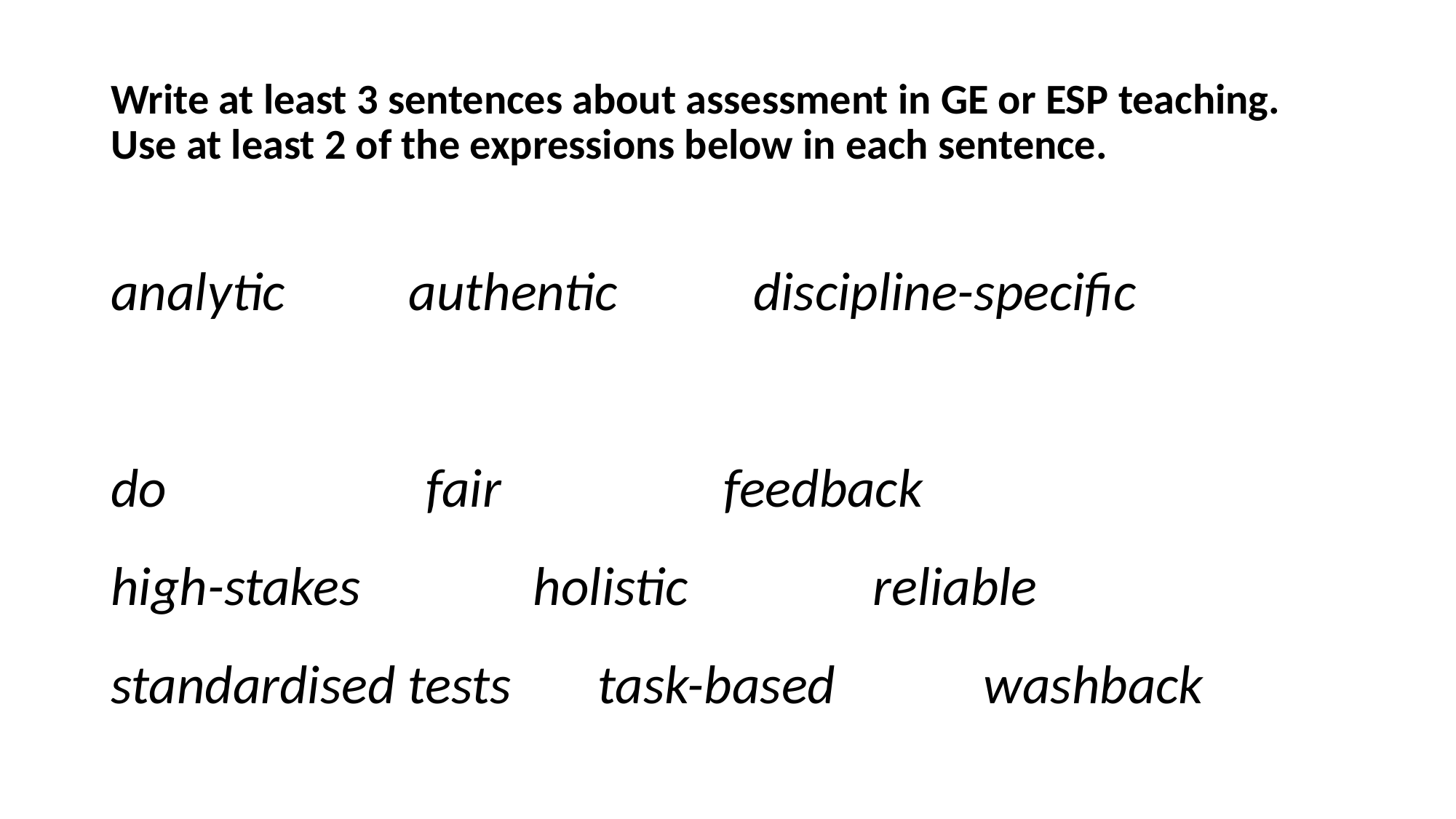

# Write at least 3 sentences about assessment in GE or ESP teaching. Use at least 2 of the expressions below in each sentence.
analytic          authentic           discipline-specific
do                     fair                  feedback
high-stakes              holistic               reliable
standardised tests       task-based            washback